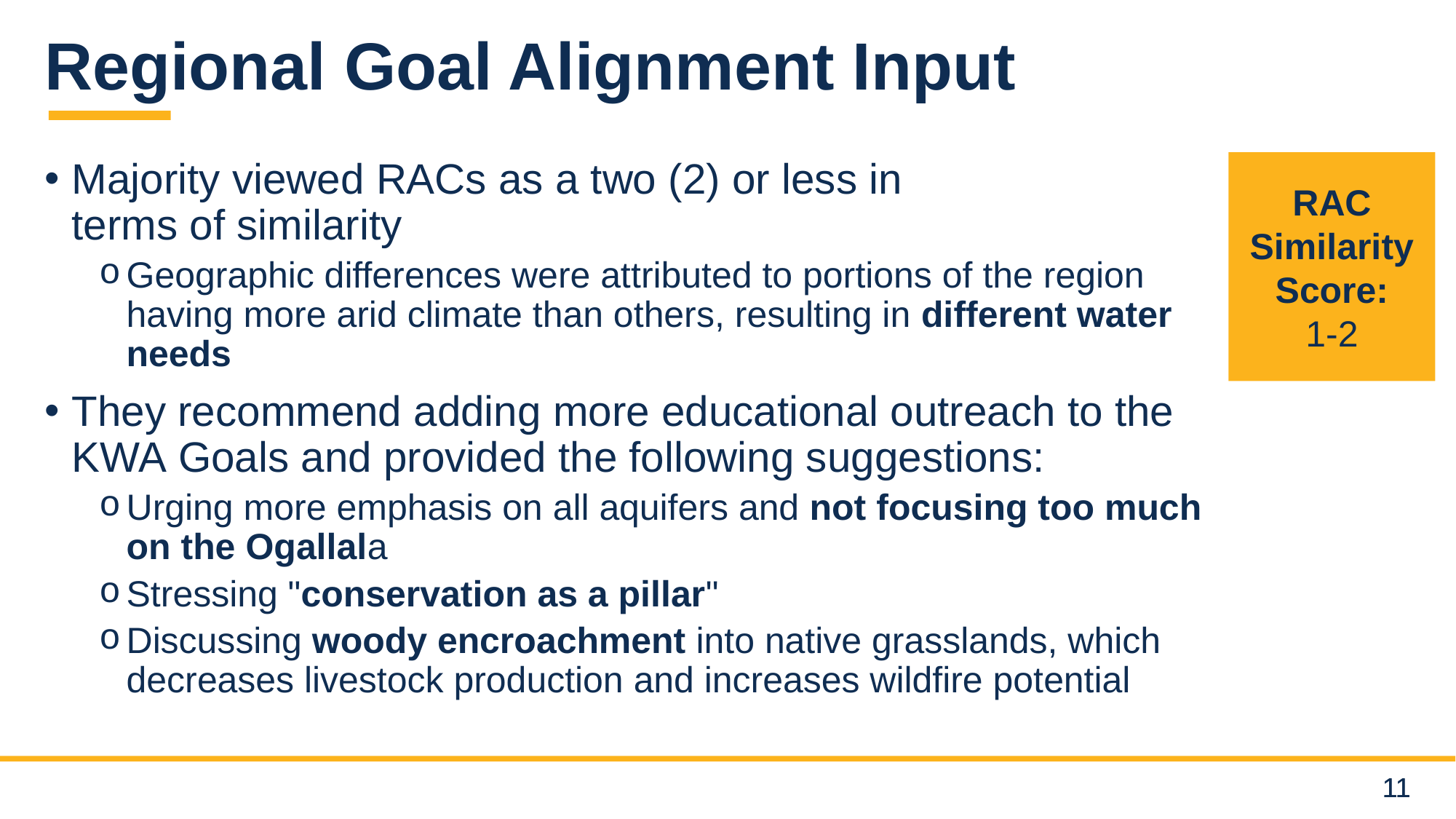

# Regional Goal Alignment Input
Majority viewed RACs as a two (2) or less in terms of similarity
Geographic differences were attributed to portions of the region having more arid climate than others, resulting in different water needs
They recommend adding more educational outreach to the KWA Goals and provided the following suggestions:
Urging more emphasis on all aquifers and not focusing too much on the Ogallala
Stressing "conservation as a pillar"
Discussing woody encroachment into native grasslands, which decreases livestock production and increases wildfire potential

RAC Similarity Score:
1-2